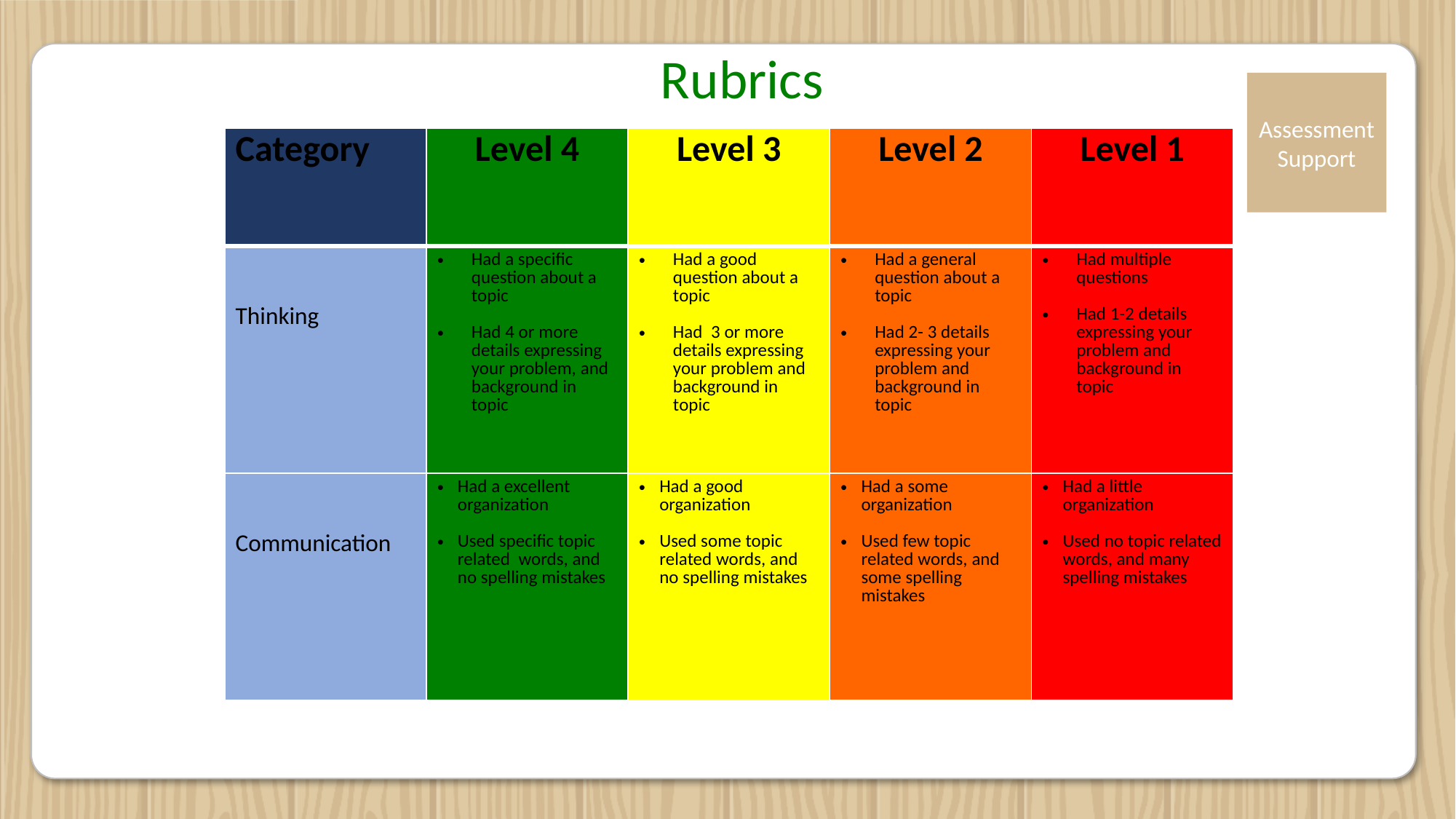

Rubrics
| Category | Level 4 | Level 3 | Level 2 | Level 1 |
| --- | --- | --- | --- | --- |
| Thinking | Had a specific question about a topic Had 4 or more details expressing your problem, and background in topic | Had a good question about a topic Had 3 or more details expressing your problem and background in topic | Had a general question about a topic Had 2- 3 details expressing your problem and background in topic | Had multiple questions Had 1-2 details expressing your problem and background in topic |
| Communication | Had a excellent organization Used specific topic related words, and no spelling mistakes | Had a good organization Used some topic related words, and no spelling mistakes | Had a some organization Used few topic related words, and some spelling mistakes | Had a little organization Used no topic related words, and many spelling mistakes |